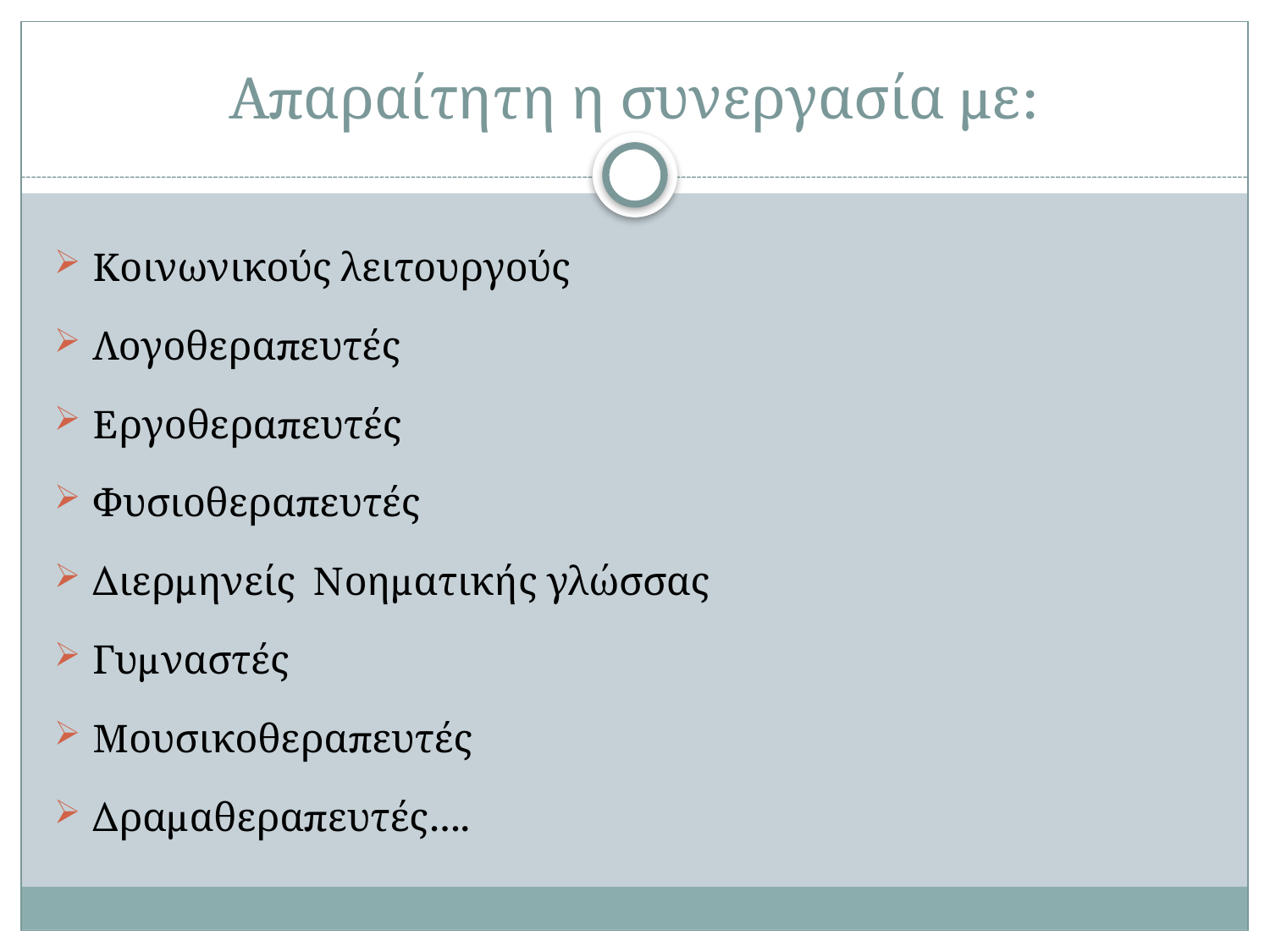

# Απαραίτητη η συνεργασία με:
Κοινωνικούς λειτουργούς
Λογοθεραπευτές
Εργοθεραπευτές
Φυσιοθεραπευτές
Διερμηνείς  Νοηματικής γλώσσας
Γυμναστές
Μουσικοθεραπευτές
Δραμαθεραπευτές….